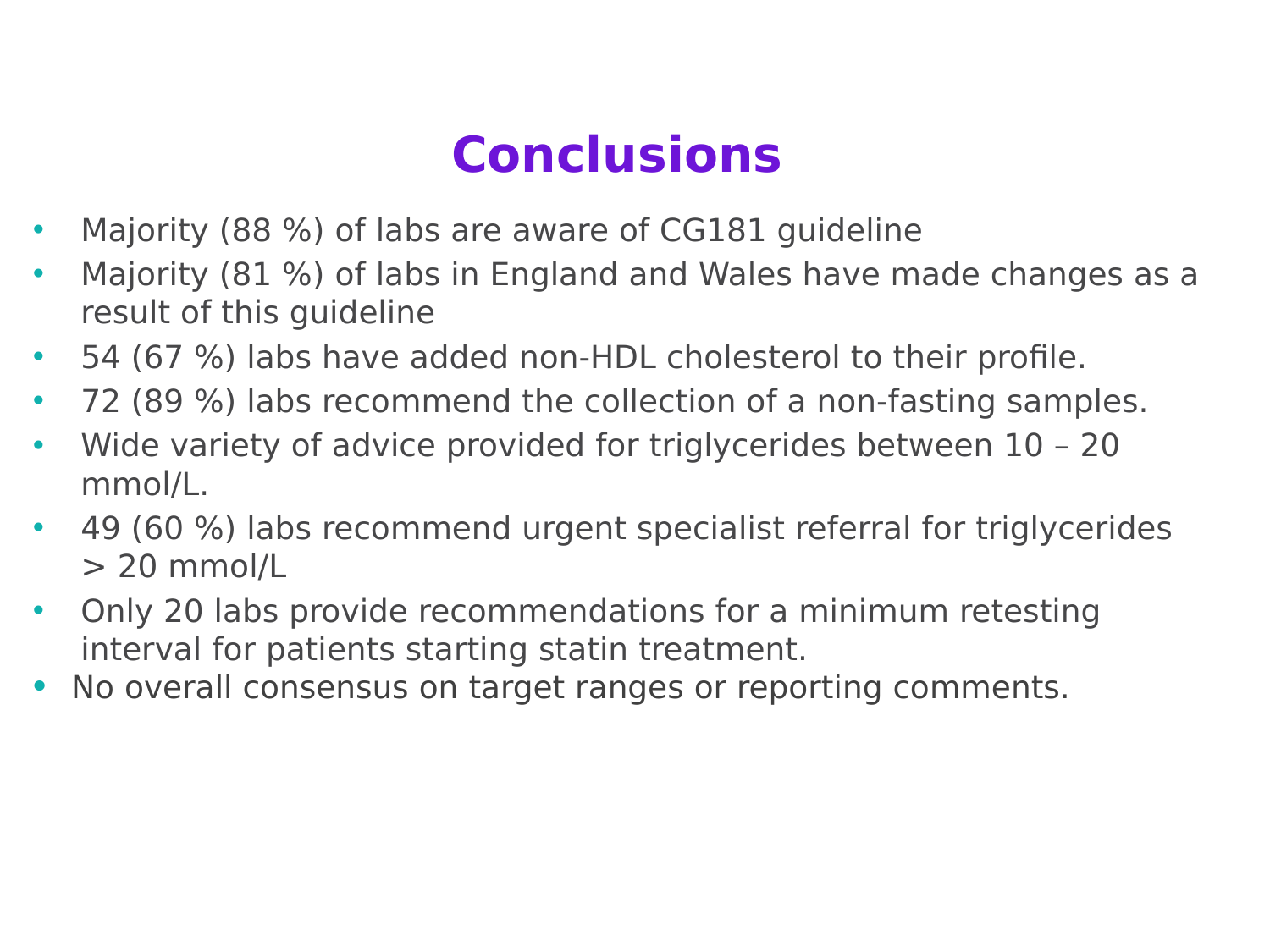

# Conclusions
Majority (88 %) of labs are aware of CG181 guideline
Majority (81 %) of labs in England and Wales have made changes as a result of this guideline
54 (67 %) labs have added non-HDL cholesterol to their profile.
72 (89 %) labs recommend the collection of a non-fasting samples.
Wide variety of advice provided for triglycerides between 10 – 20 mmol/L.
49 (60 %) labs recommend urgent specialist referral for triglycerides > 20 mmol/L
Only 20 labs provide recommendations for a minimum retesting interval for patients starting statin treatment.
No overall consensus on target ranges or reporting comments.